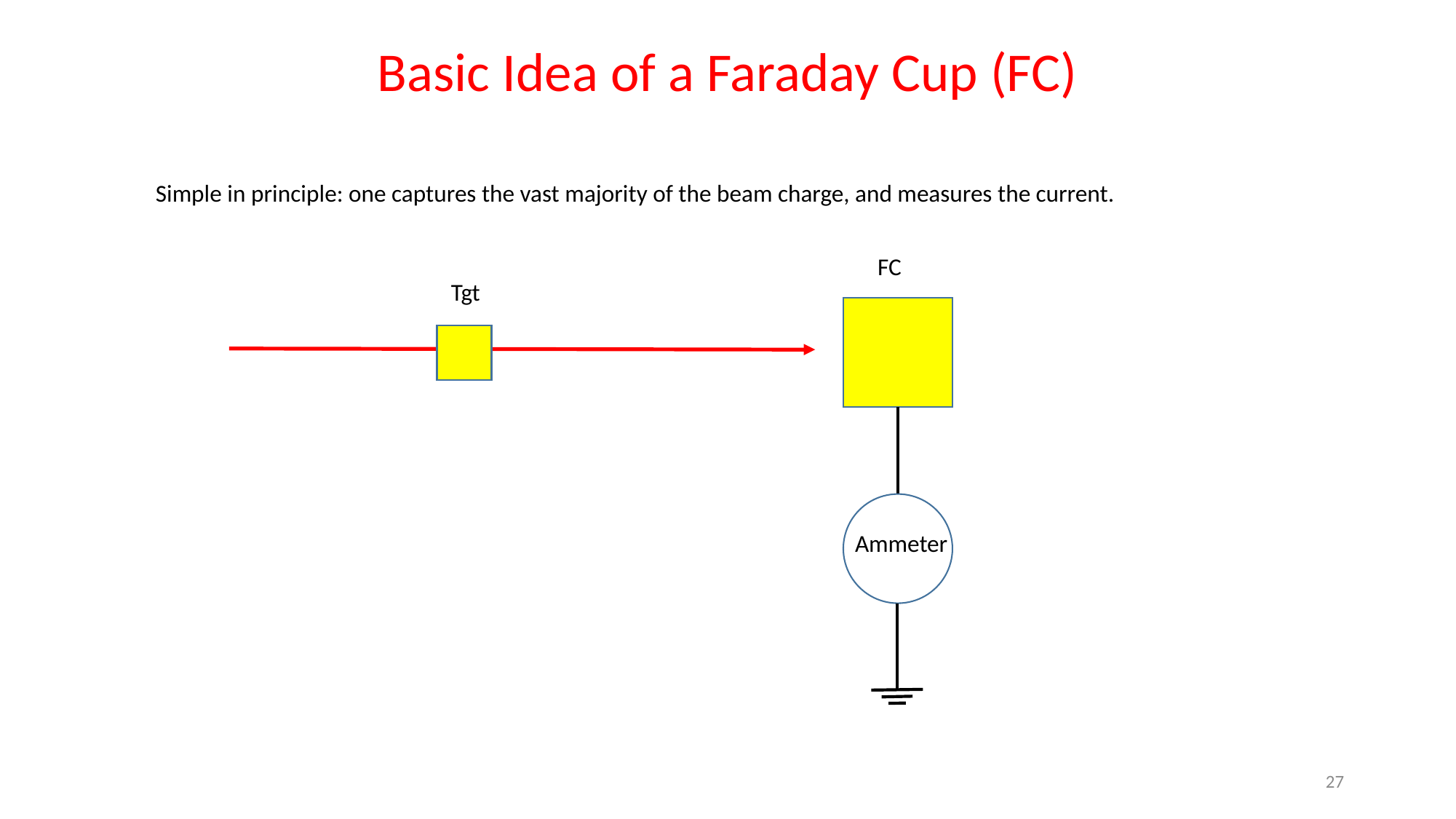

# Basic Idea of a Faraday Cup (FC)
Simple in principle: one captures the vast majority of the beam charge, and measures the current.

FC
Tgt

Ammeter
27